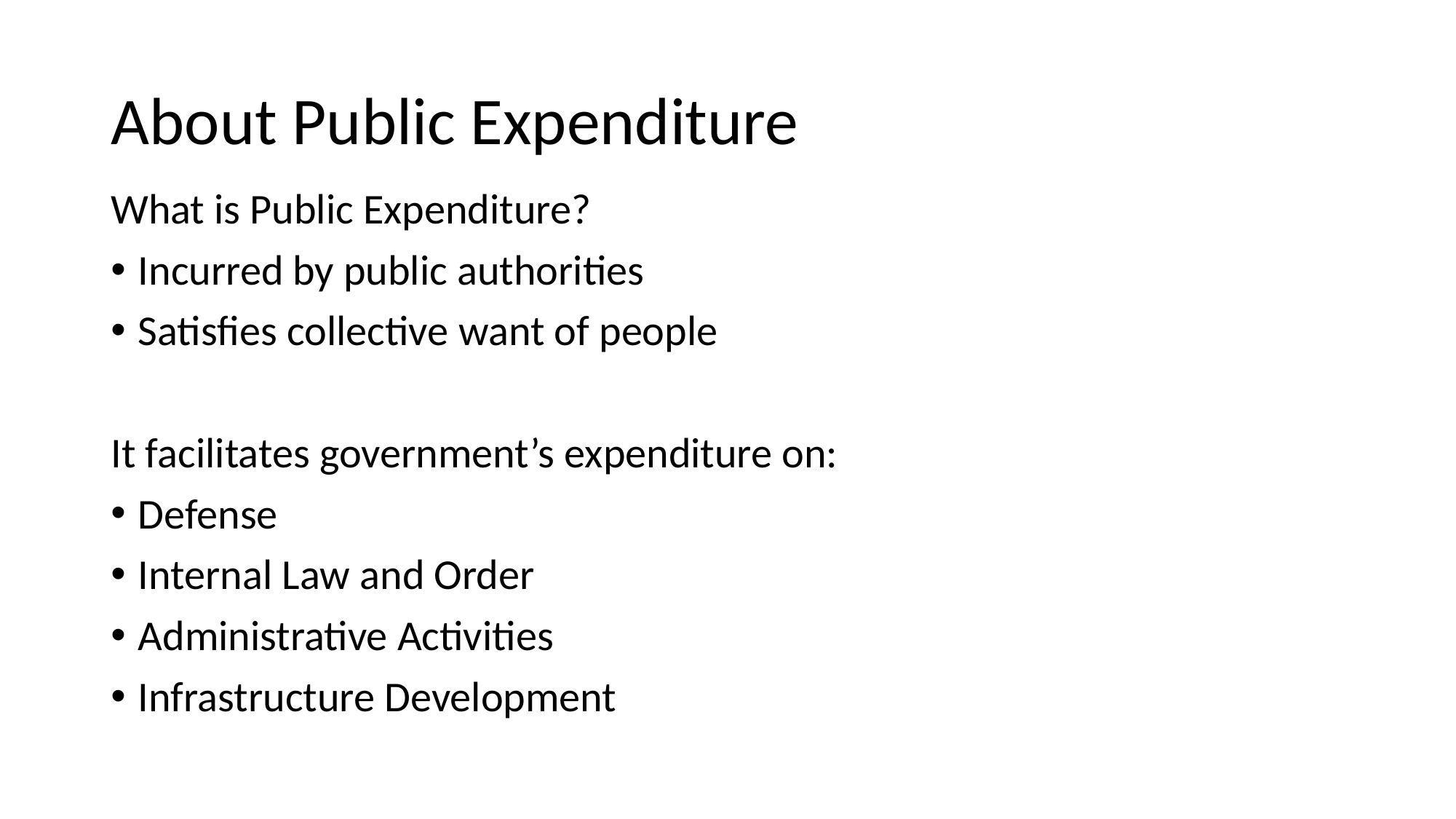

# About Public Expenditure
What is Public Expenditure?
Incurred by public authorities
Satisfies collective want of people

It facilitates government’s expenditure on:
Defense
Internal Law and Order
Administrative Activities
Infrastructure Development